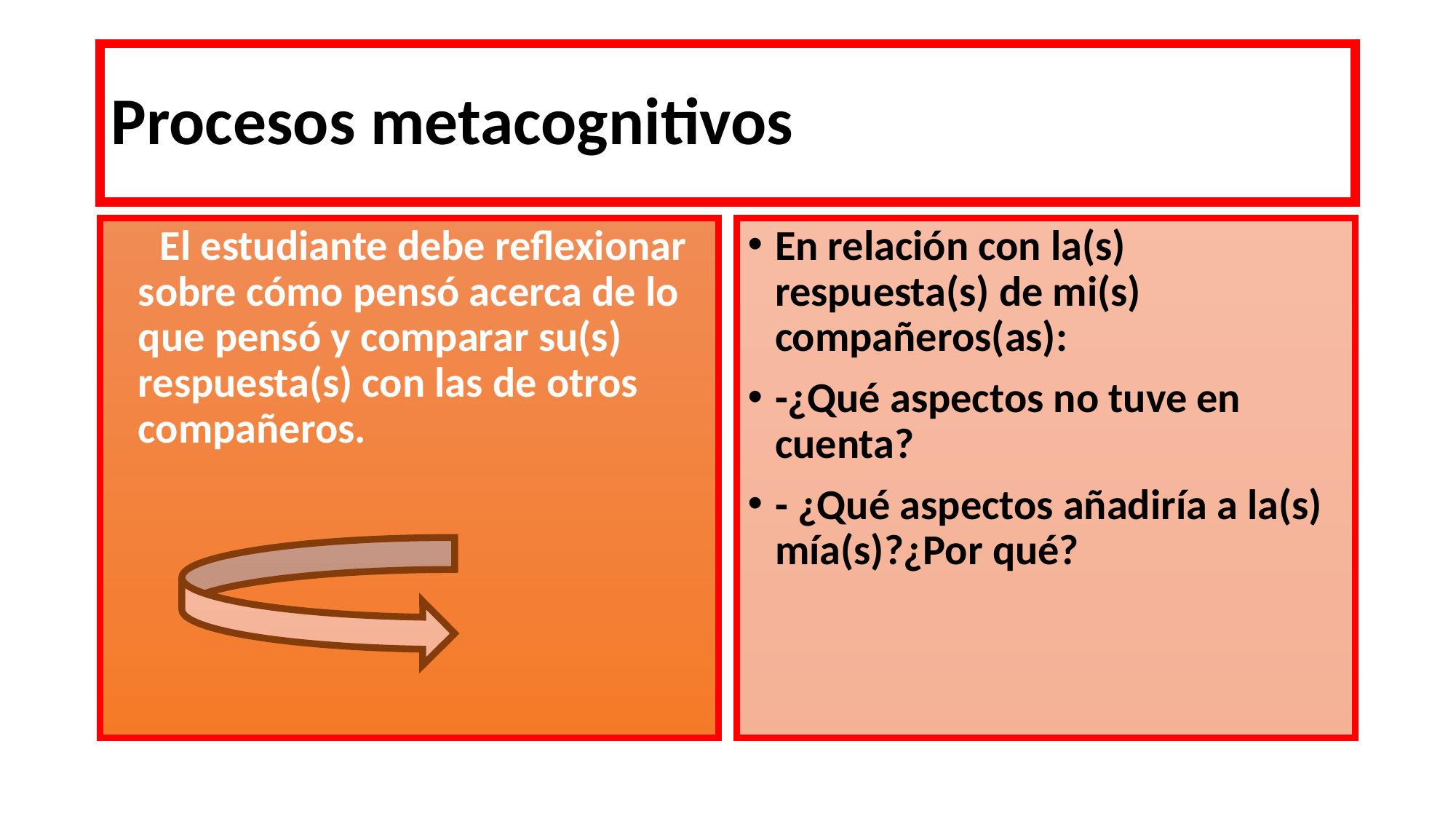

# Procesos metacognitivos
  El estudiante debe reflexionar sobre cómo pensó acerca de lo que pensó y comparar su(s) respuesta(s) con las de otros compañeros.
En relación con la(s) respuesta(s) de mi(s) compañeros(as):
-¿Qué aspectos no tuve en cuenta?
- ¿Qué aspectos añadiría a la(s) mía(s)?¿Por qué?